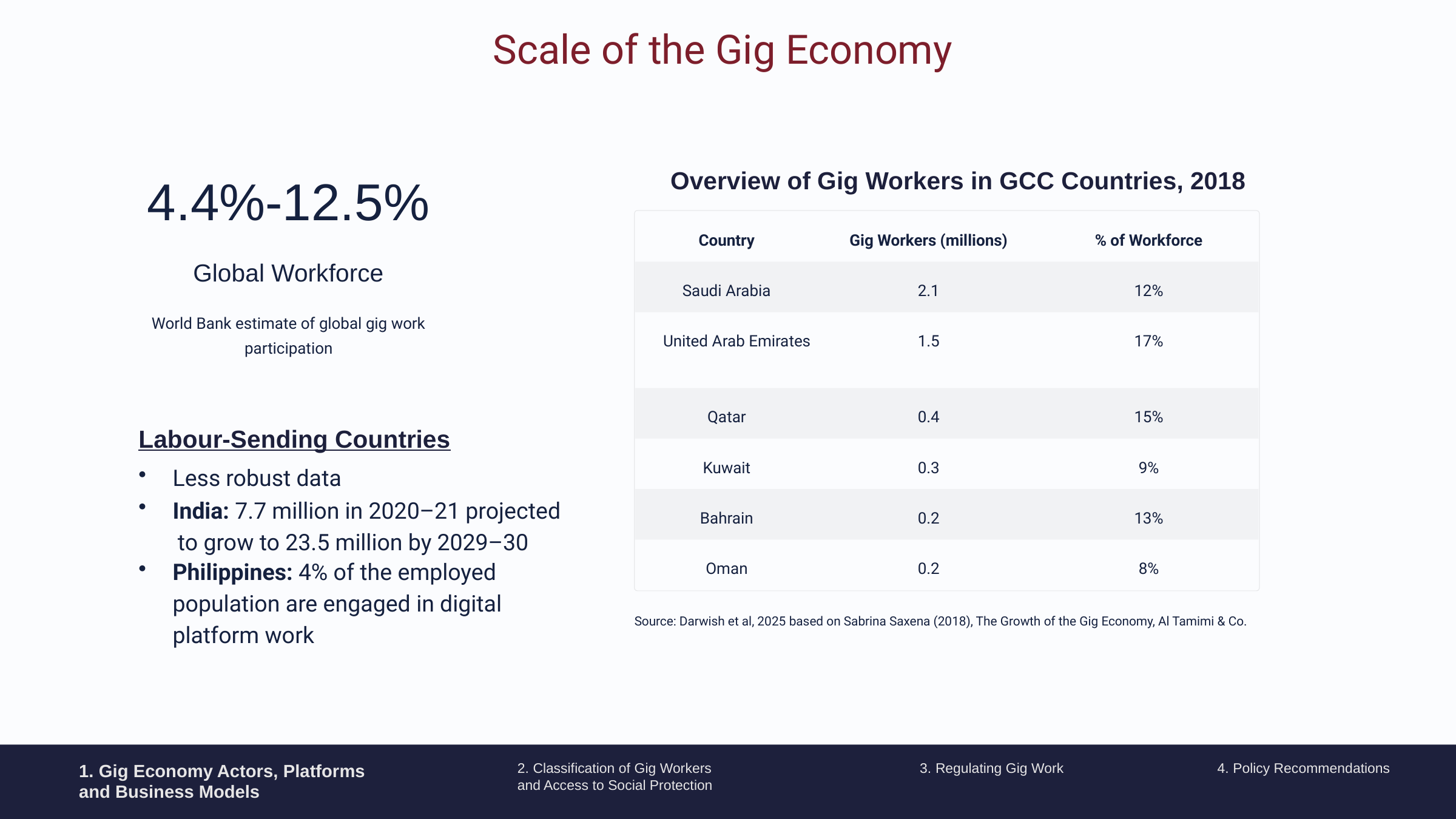

Scale of the Gig Economy
Overview of Gig Workers in GCC Countries, 2018
4.4%-12.5%
Global Workforce
World Bank estimate of global gig work participation

Country
Gig Workers (millions)
% of Workforce

Saudi Arabia
2.1
12%

United Arab Emirates
1.5
17%

Qatar
0.4
15%

Kuwait
0.3
9%

Bahrain
0.2
13%

Oman
0.2
8%
Labour-Sending Countries
Less robust data
India: 7.7 million in 2020–21 projected
       to grow to 23.5 million by 2029–30
Philippines: 4% of the employed population are engaged in digital platform work
Source: Darwish et al, 2025 based on Sabrina Saxena (2018), The Growth of the Gig Economy, Al Tamimi & Co.

1. Gig Economy Actors, Platforms
and Business Models
2. Classification of Gig Workers
and Access to Social Protection
3. Regulating Gig Work
4. Policy Recommendations